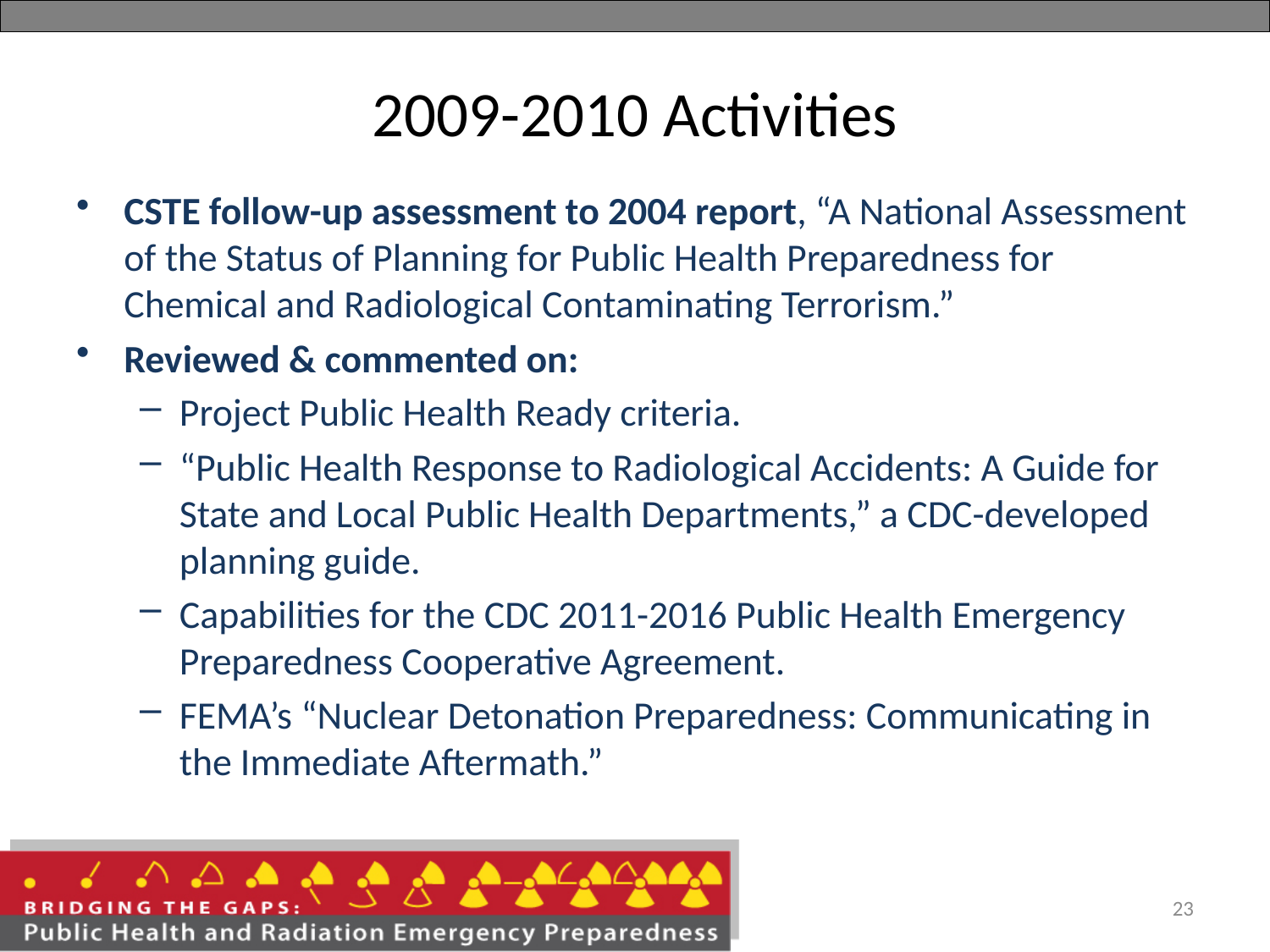

2009-2010 Activities
CSTE follow-up assessment to 2004 report, “A National Assessment of the Status of Planning for Public Health Preparedness for Chemical and Radiological Contaminating Terrorism.”
Reviewed & commented on:
Project Public Health Ready criteria.
“Public Health Response to Radiological Accidents: A Guide for State and Local Public Health Departments,” a CDC-developed planning guide.
Capabilities for the CDC 2011-2016 Public Health Emergency Preparedness Cooperative Agreement.
FEMA’s “Nuclear Detonation Preparedness: Communicating in the Immediate Aftermath.”
23